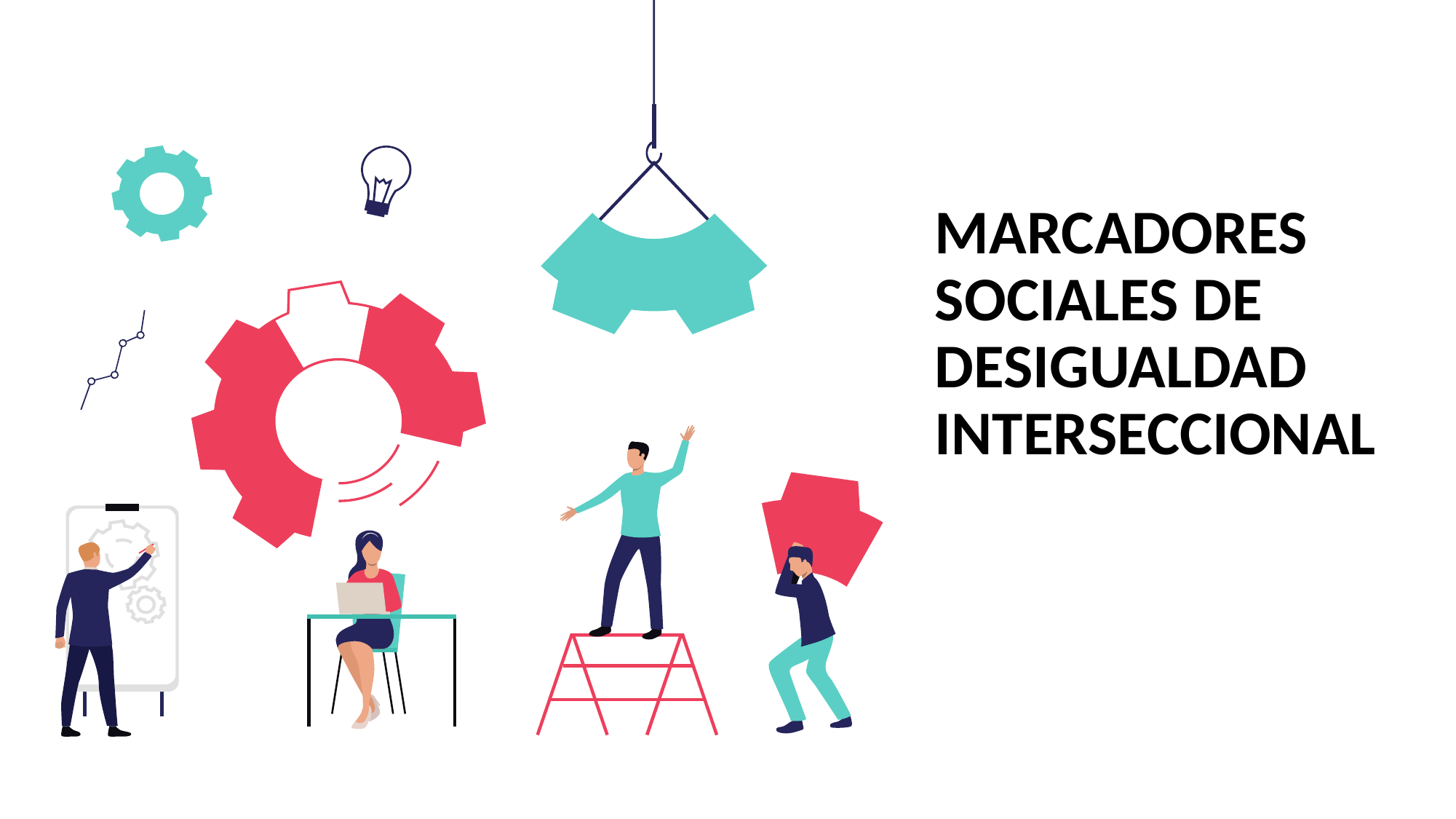

MARCADORES SOCIALES DE DESIGUALDAD INTERSECCIONAL

Dra. Yamila Comes